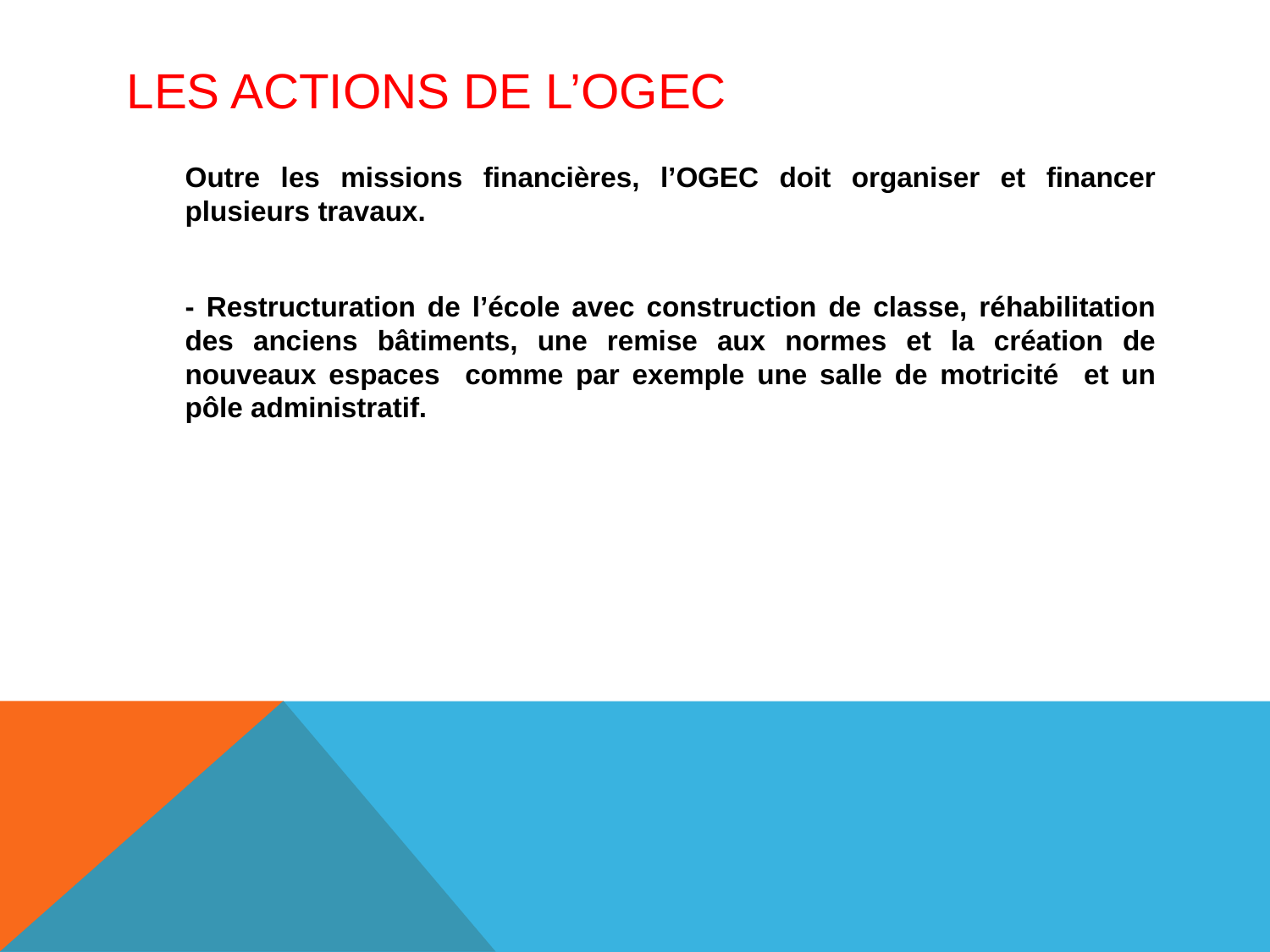

# Les actions de l’ogec
Outre les missions financières, l’OGEC doit organiser et financer plusieurs travaux.

- Restructuration de l’école avec construction de classe, réhabilitation des anciens bâtiments, une remise aux normes et la création de nouveaux espaces  comme par exemple une salle de motricité  et un pôle administratif.